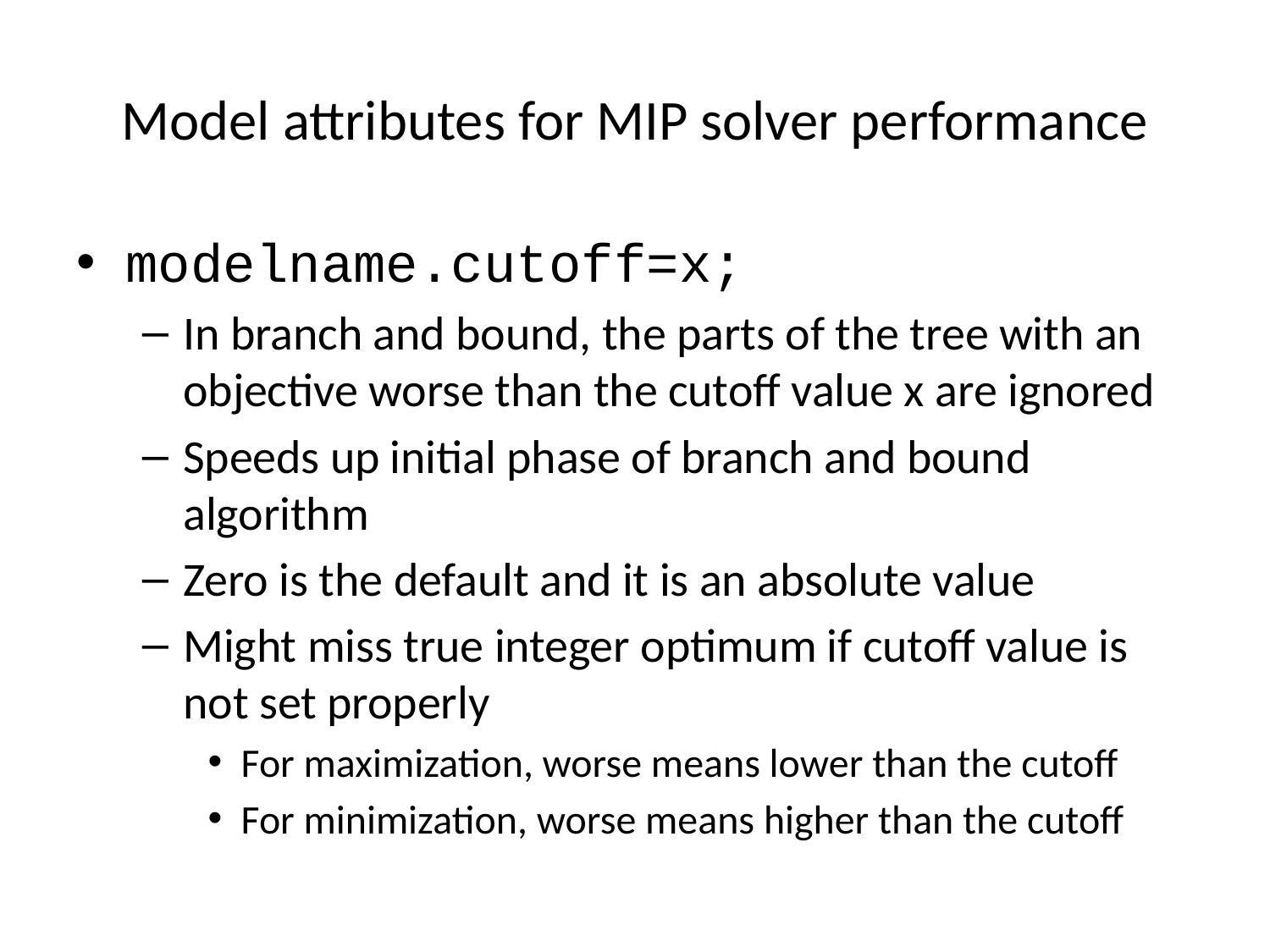

# Model attributes for MIP solver performance
modelname.cutoff=x;
In branch and bound, the parts of the tree with an objective worse than the cutoff value x are ignored
Speeds up initial phase of branch and bound algorithm
Zero is the default and it is an absolute value
Might miss true integer optimum if cutoff value is not set properly
For maximization, worse means lower than the cutoff
For minimization, worse means higher than the cutoff